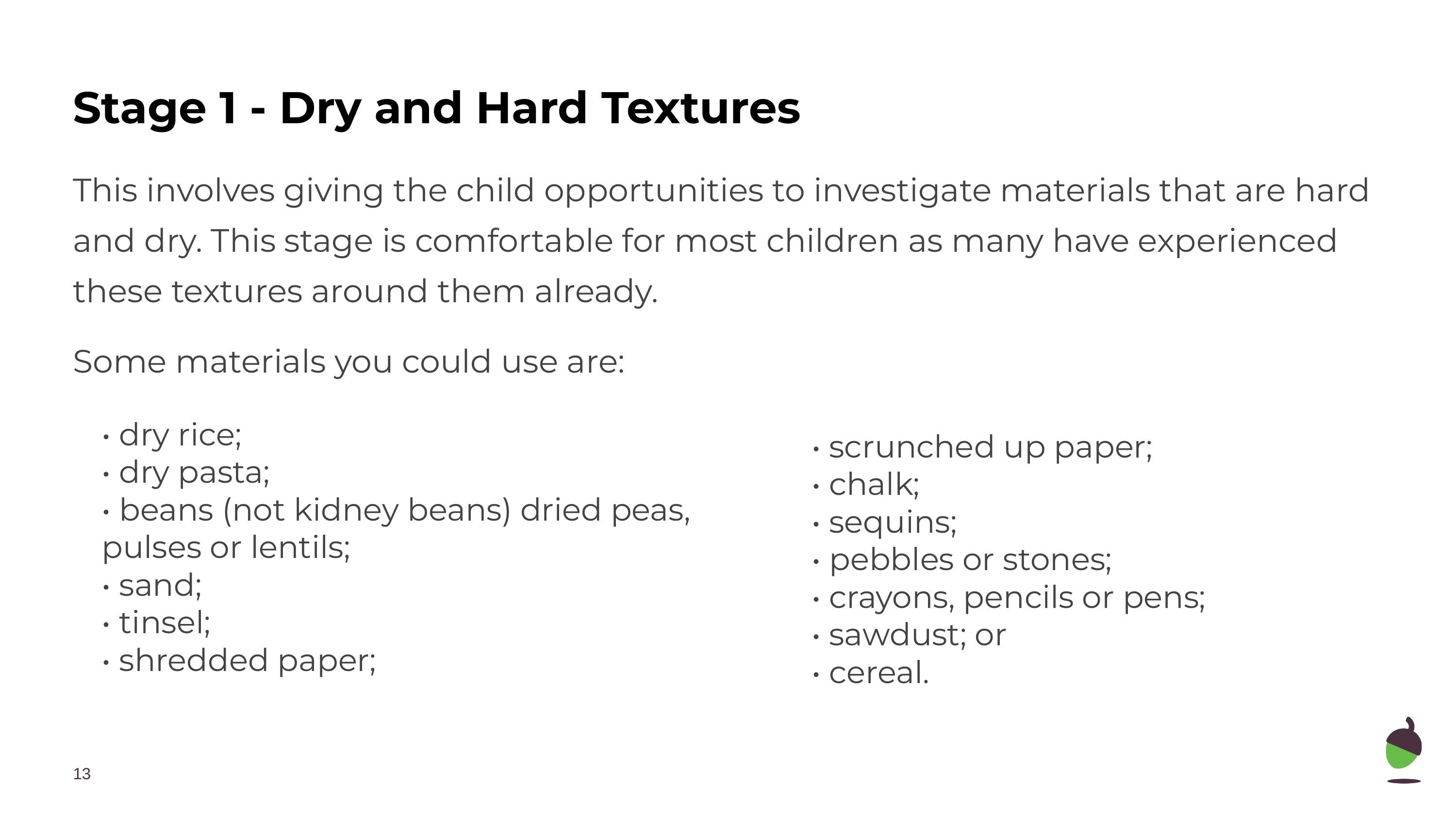

# Stage 1 - Dry and Hard Textures
This involves giving the child opportunities to investigate materials that are hard and dry. This stage is comfortable for most children as many have experienced these textures around them already.
Some materials you could use are:
• dry rice;
• dry pasta;
• beans (not kidney beans) dried peas, pulses or lentils;
• sand;
• tinsel;
• shredded paper;

• scrunched up paper;
• chalk;
• sequins;
• pebbles or stones;
• crayons, pencils or pens;
• sawdust; or
• cereal.
13